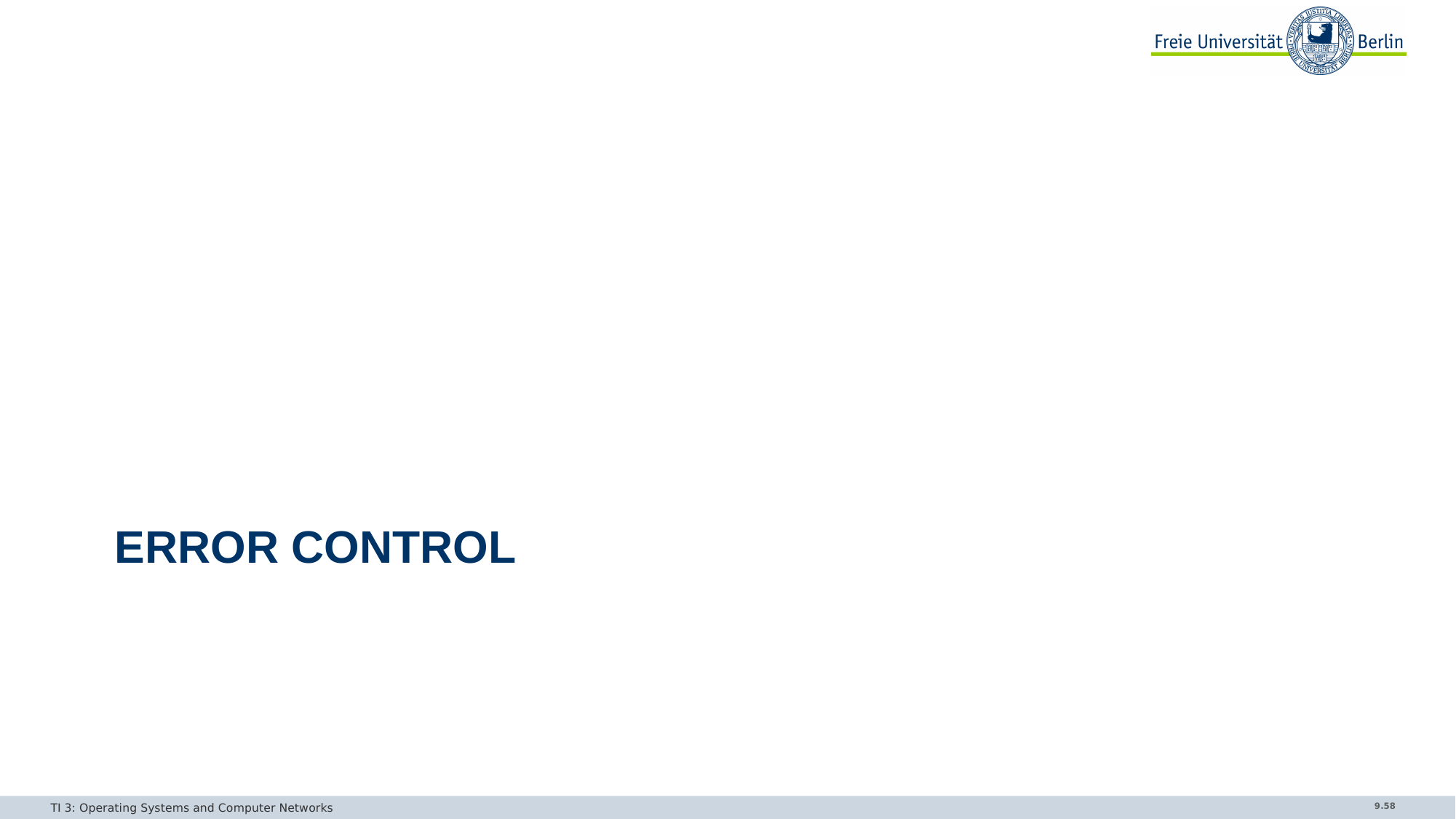

# Error Control
TI 3: Operating Systems and Computer Networks